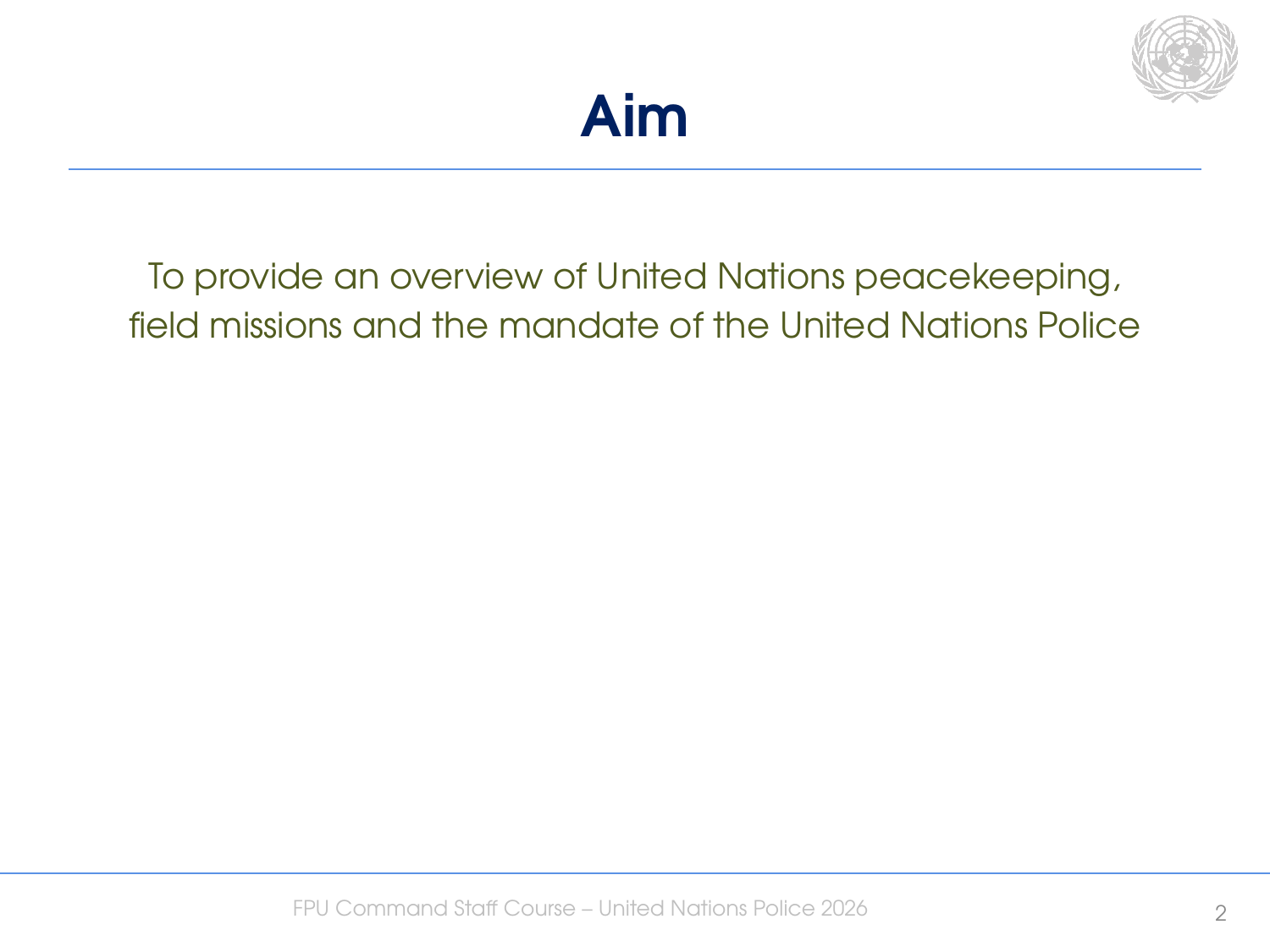

# Aim
To provide an overview of United Nations peacekeeping, field missions and the mandate of the United Nations Police

2